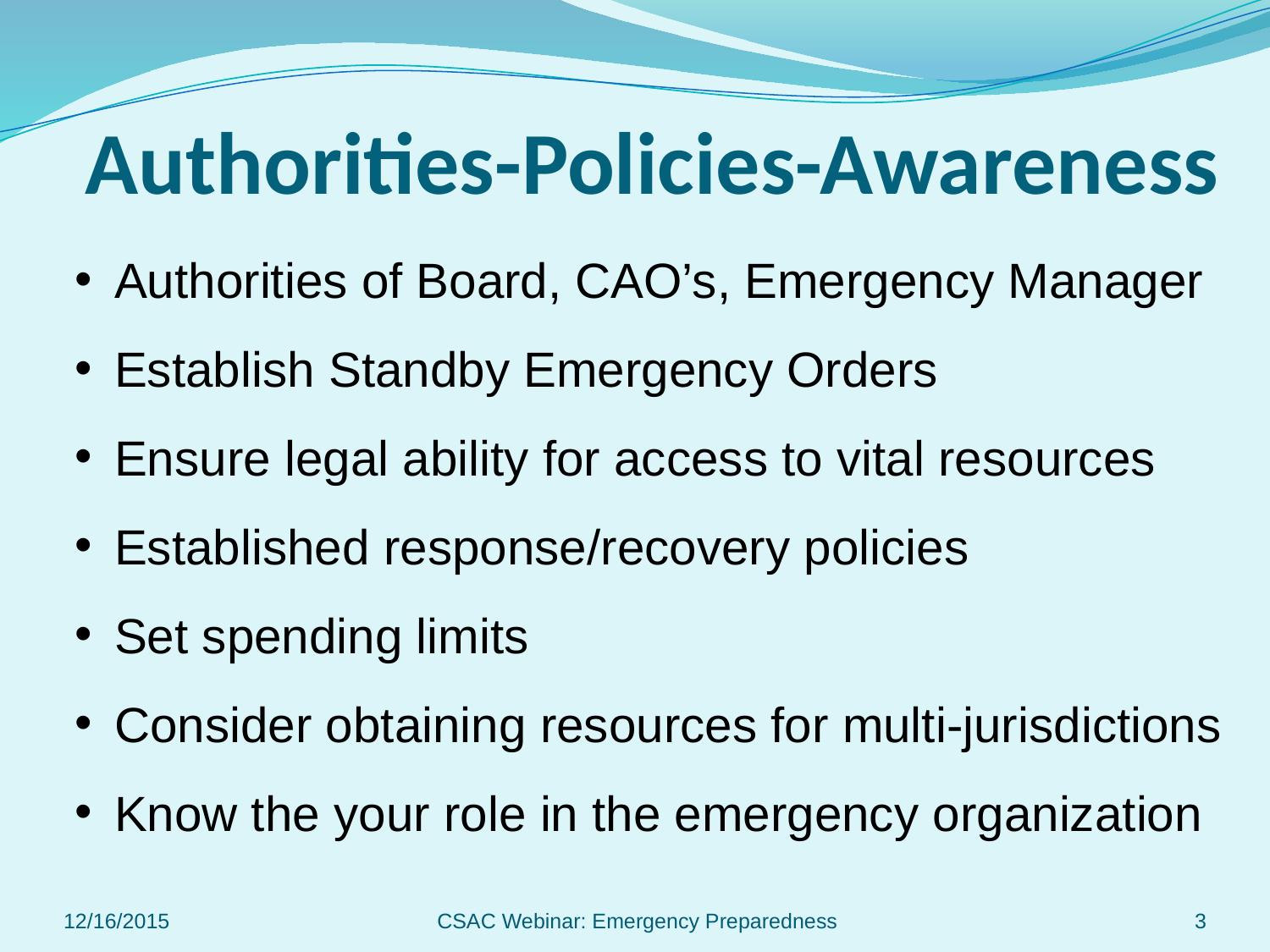

# Authorities-Policies-Awareness
Authorities of Board, CAO’s, Emergency Manager
Establish Standby Emergency Orders
Ensure legal ability for access to vital resources
Established response/recovery policies
Set spending limits
Consider obtaining resources for multi-jurisdictions
Know the your role in the emergency organization
12/16/2015
CSAC Webinar: Emergency Preparedness
3